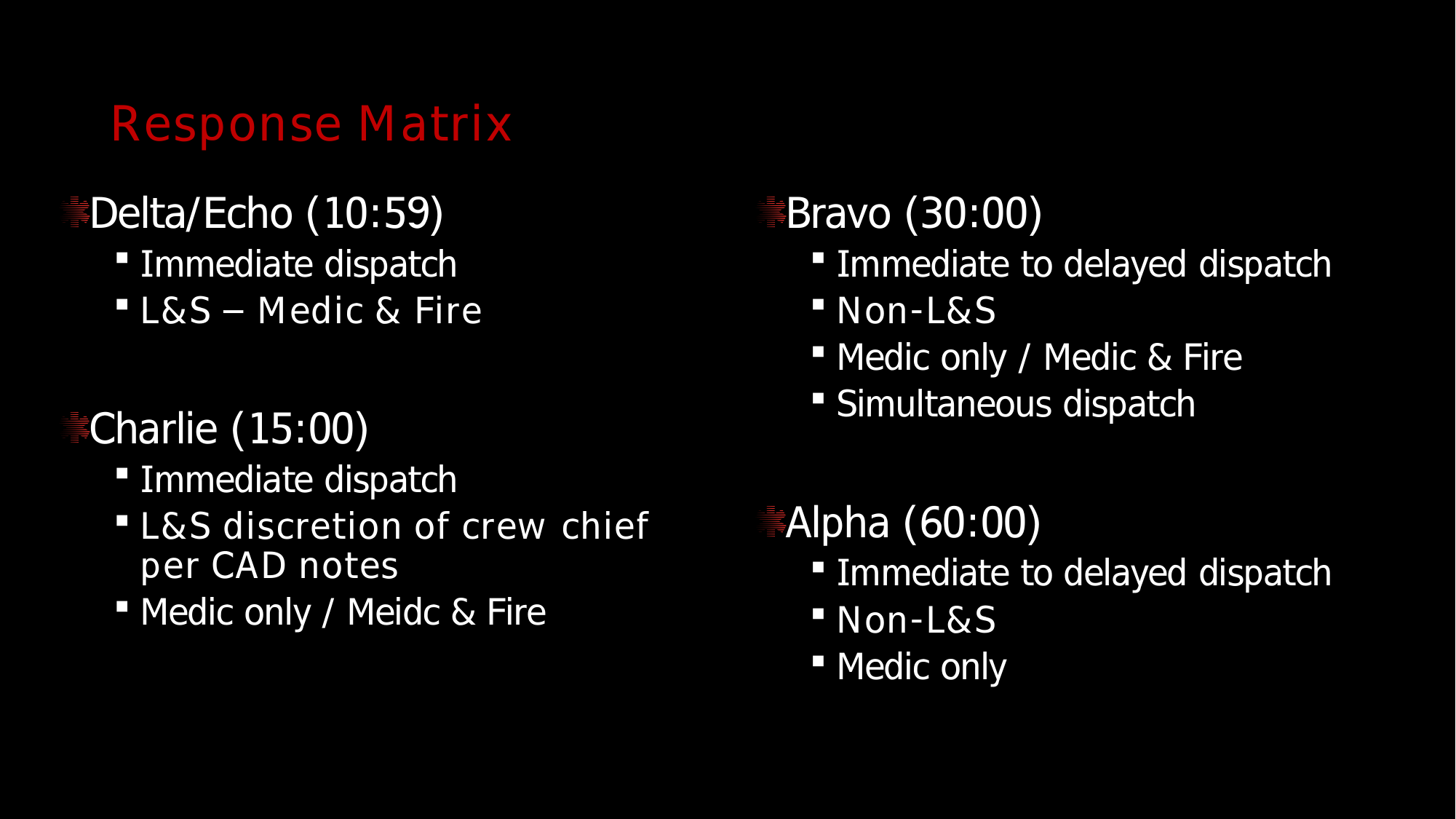

# Response Matrix
Delta/Echo (10:59)
Immediate dispatch
L&S – Medic & Fire

Charlie (15:00)
Immediate dispatch
L&S discretion of crew chief per CAD notes
Medic only / Meidc & Fire
Bravo (30:00)
Immediate to delayed dispatch
Non-L&S
Medic only / Medic & Fire
Simultaneous dispatch

Alpha (60:00)
Immediate to delayed dispatch
Non-L&S
Medic only
Each MPDS Sub-determinant base on % P1 transport and % of PLSI